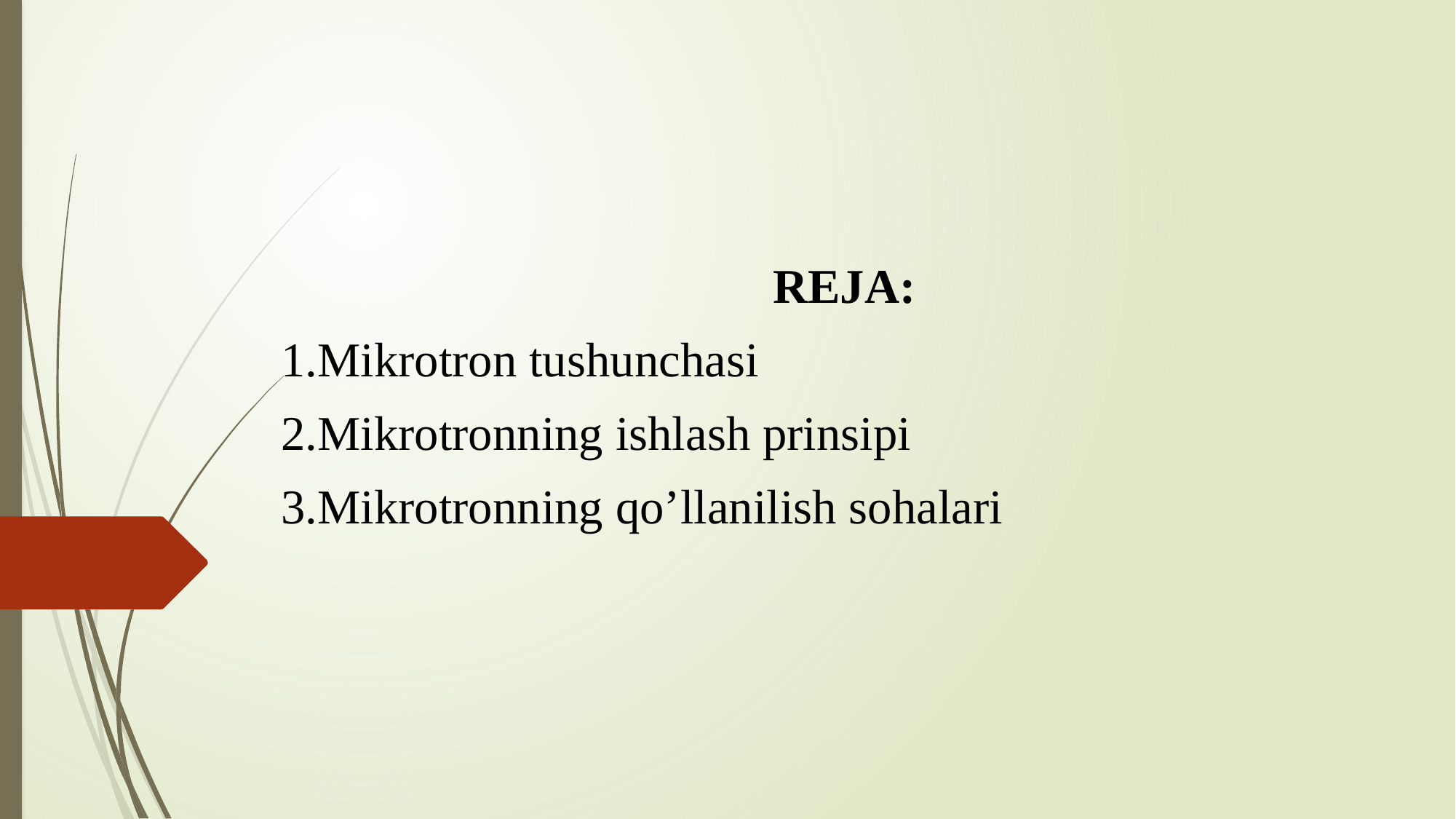

REJA:
1.Mikrotron tushunchasi
2.Mikrotronning ishlash prinsipi
3.Mikrotronning qo’llanilish sohalari